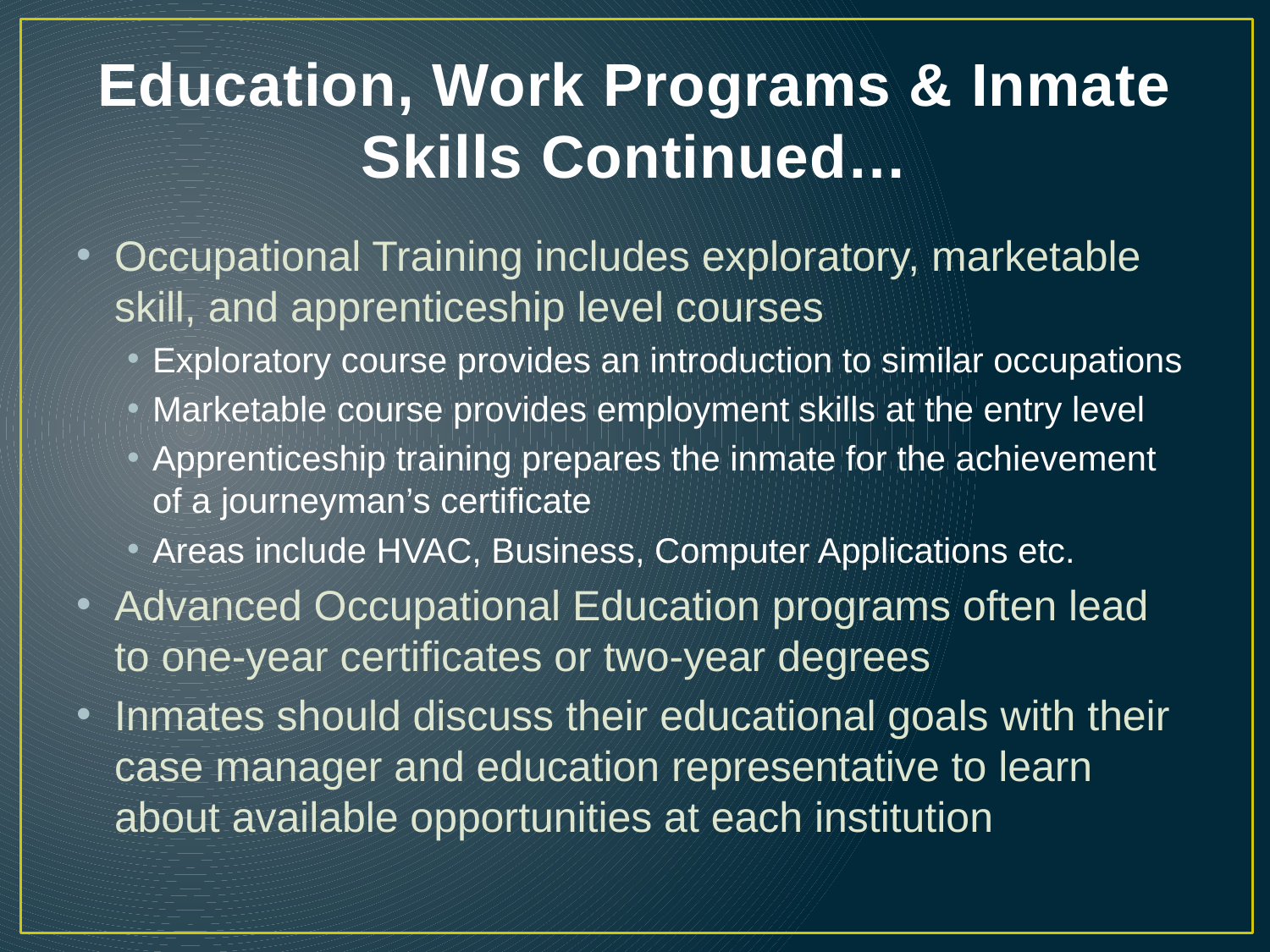

# Education, Work Programs & Inmate Skills Continued…
Occupational Training includes exploratory, marketable skill, and apprenticeship level courses
Exploratory course provides an introduction to similar occupations
Marketable course provides employment skills at the entry level
Apprenticeship training prepares the inmate for the achievement of a journeyman’s certificate
Areas include HVAC, Business, Computer Applications etc.
Advanced Occupational Education programs often lead to one-year certificates or two-year degrees
Inmates should discuss their educational goals with their case manager and education representative to learn about available opportunities at each institution